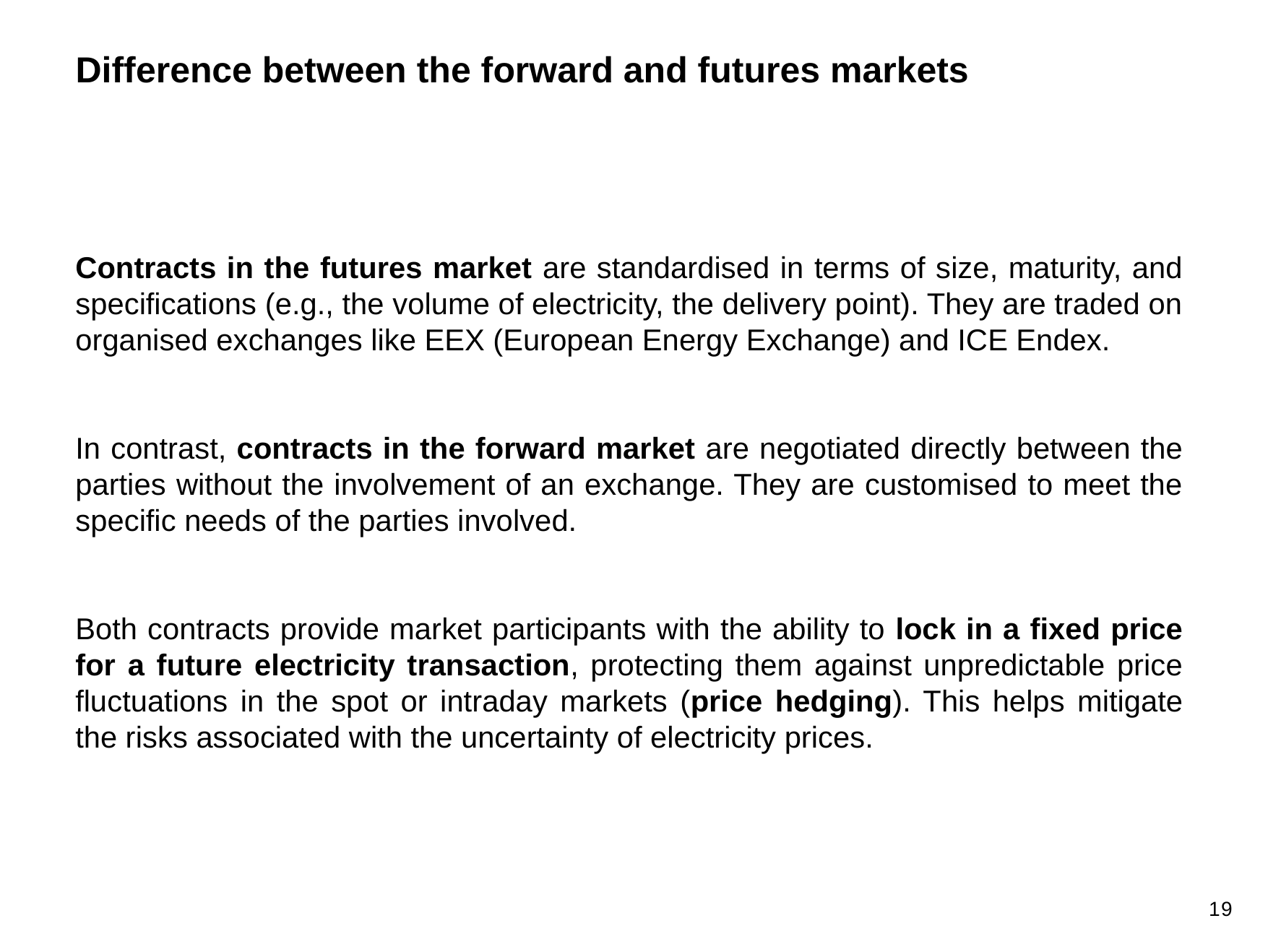

Difference between the forward and futures markets
Contracts in the futures market are standardised in terms of size, maturity, and specifications (e.g., the volume of electricity, the delivery point). They are traded on organised exchanges like EEX (European Energy Exchange) and ICE Endex.

In contrast, contracts in the forward market are negotiated directly between the parties without the involvement of an exchange. They are customised to meet the specific needs of the parties involved.

Both contracts provide market participants with the ability to lock in a fixed price for a future electricity transaction, protecting them against unpredictable price fluctuations in the spot or intraday markets (price hedging). This helps mitigate the risks associated with the uncertainty of electricity prices.
19